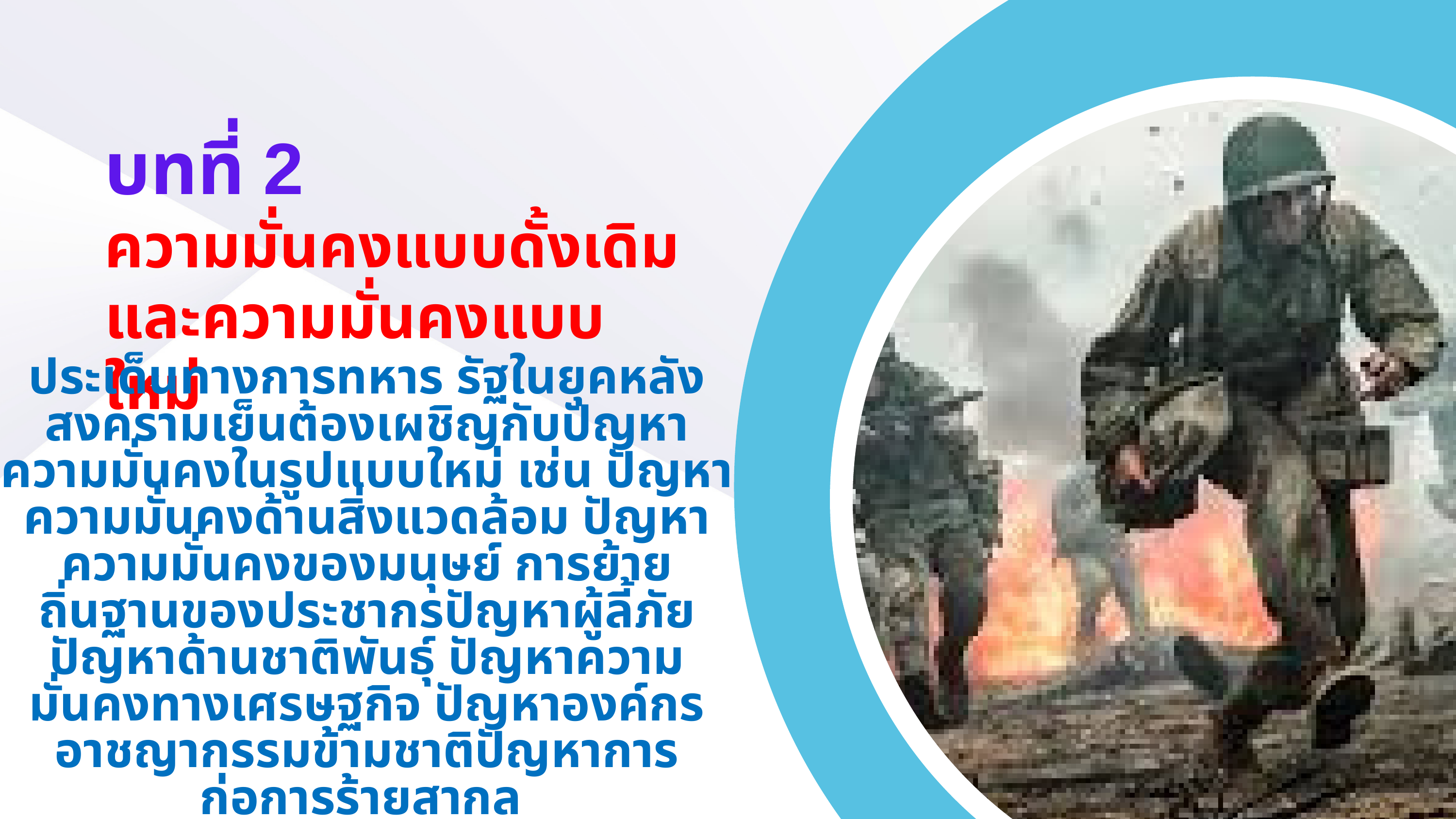

บทที่ 2
ความมั่นคงแบบดั้งเดิมและความมั่นคงแบบใหม่
ประเด็นทางการทหาร รัฐในยุคหลังสงครามเย็นต้องเผชิญกับปัญหาความมั่นคงในรูปแบบใหม่ เช่น ปัญหาความมั่นคงด้านสิ่งแวดล้อม ปัญหาความมั่นคงของมนุษย์ การย้ายถิ่นฐานของประชากรปัญหาผู้ลี้ภัย ปัญหาด้านชาติพันธุ์ ปัญหาความมั่นคงทางเศรษฐกิจ ปัญหาองค์กรอาชญากรรมข้ามชาติปัญหาการก่อการร้ายสากล